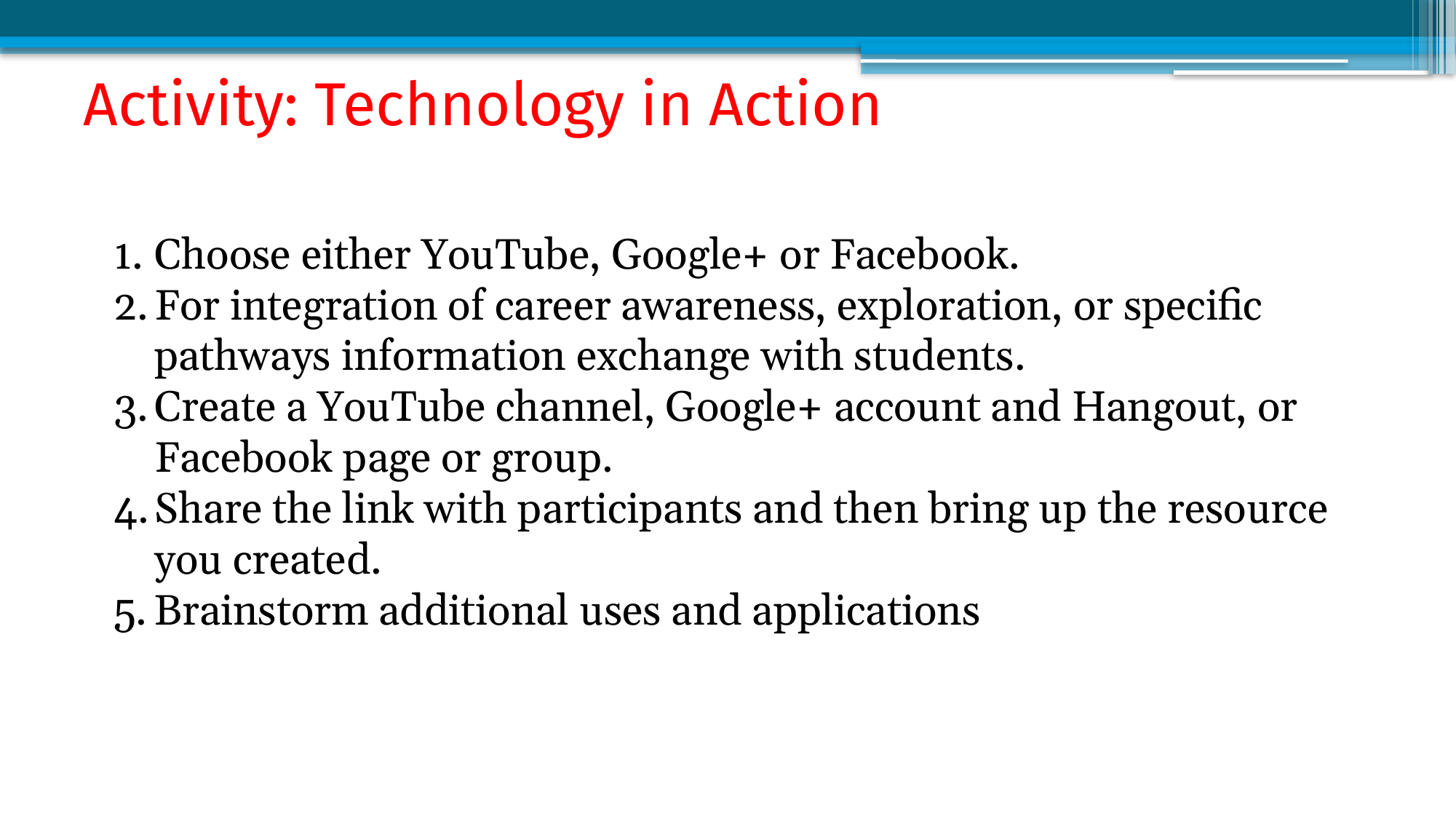

# Activity: Technology in Action
Choose either YouTube, Google+ or Facebook.
For integration of career awareness, exploration, or specific pathways information exchange with students.
Create a YouTube channel, Google+ account and Hangout, or Facebook page or group.
Share the link with participants and then bring up the resource you created.
Brainstorm additional uses and applications